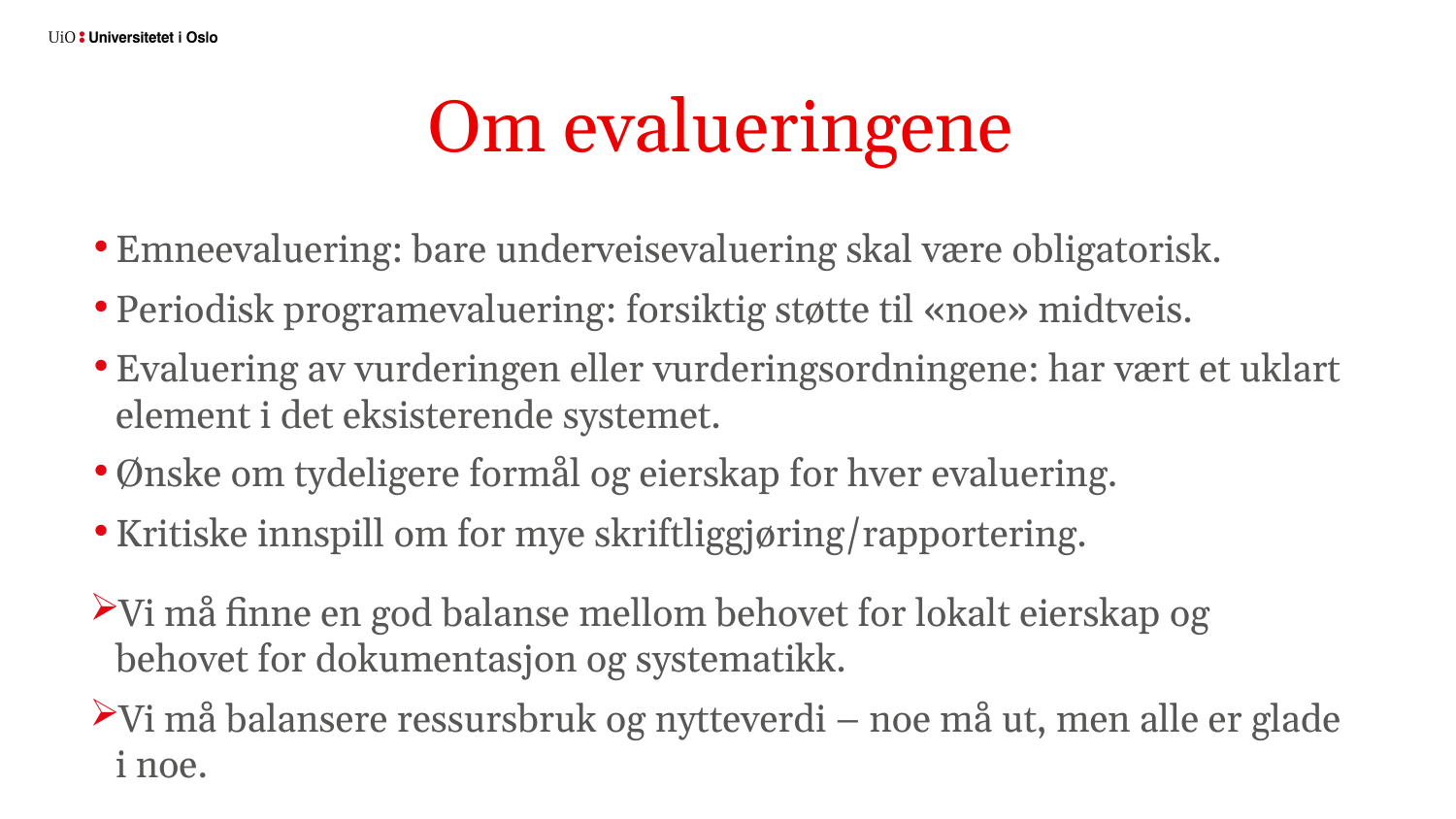

# Om evalueringene
Emneevaluering: bare underveisevaluering skal være obligatorisk.
Periodisk programevaluering: forsiktig støtte til «noe» midtveis.
Evaluering av vurderingen eller vurderingsordningene: har vært et uklart element i det eksisterende systemet.
Ønske om tydeligere formål og eierskap for hver evaluering.
Kritiske innspill om for mye skriftliggjøring/rapportering.
Vi må finne en god balanse mellom behovet for lokalt eierskap og behovet for dokumentasjon og systematikk.
Vi må balansere ressursbruk og nytteverdi – noe må ut, men alle er glade i noe.